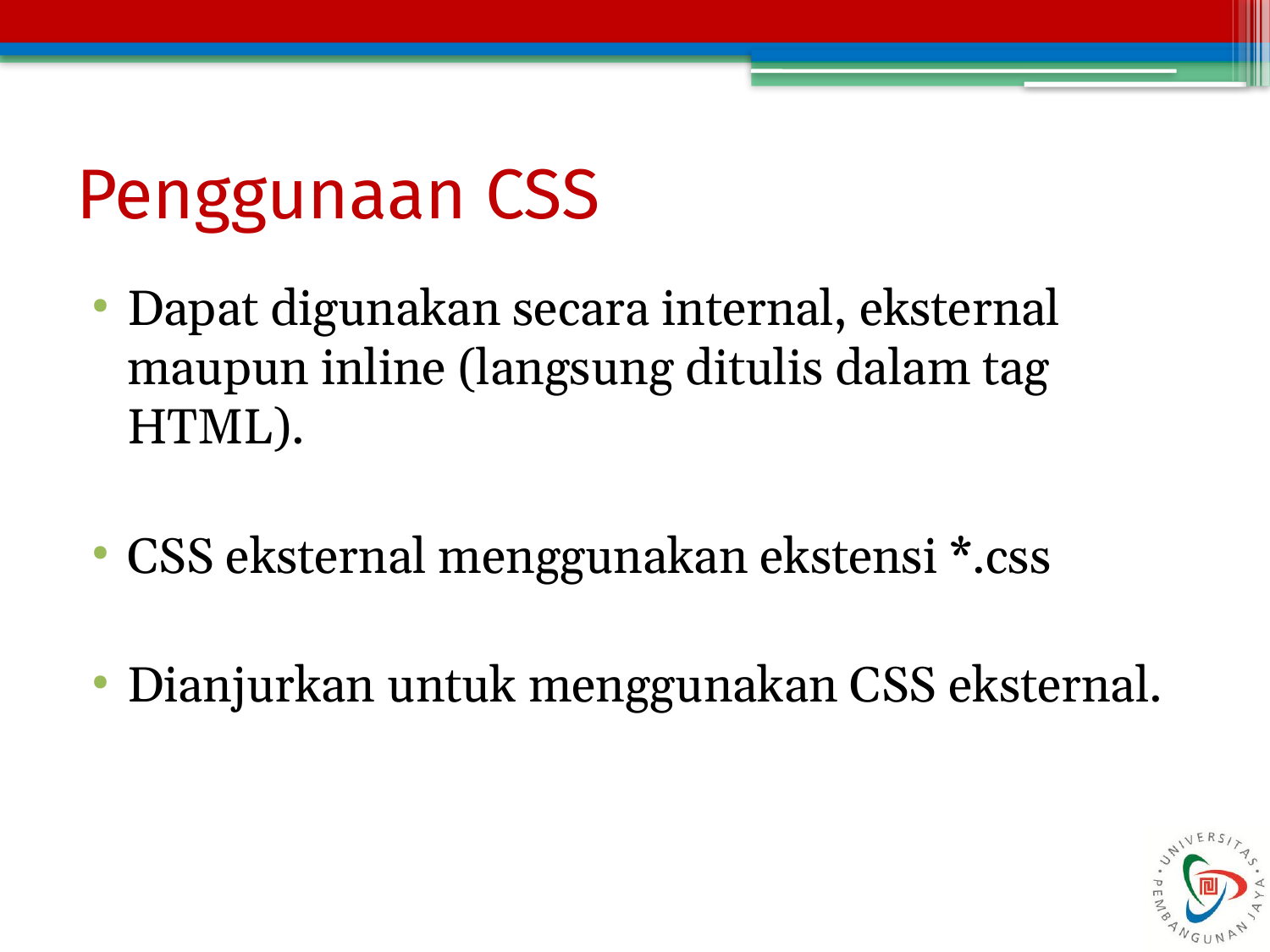

# Penggunaan CSS
Dapat digunakan secara internal, eksternal maupun inline (langsung ditulis dalam tag HTML).

CSS eksternal menggunakan ekstensi *.css

Dianjurkan untuk menggunakan CSS eksternal.